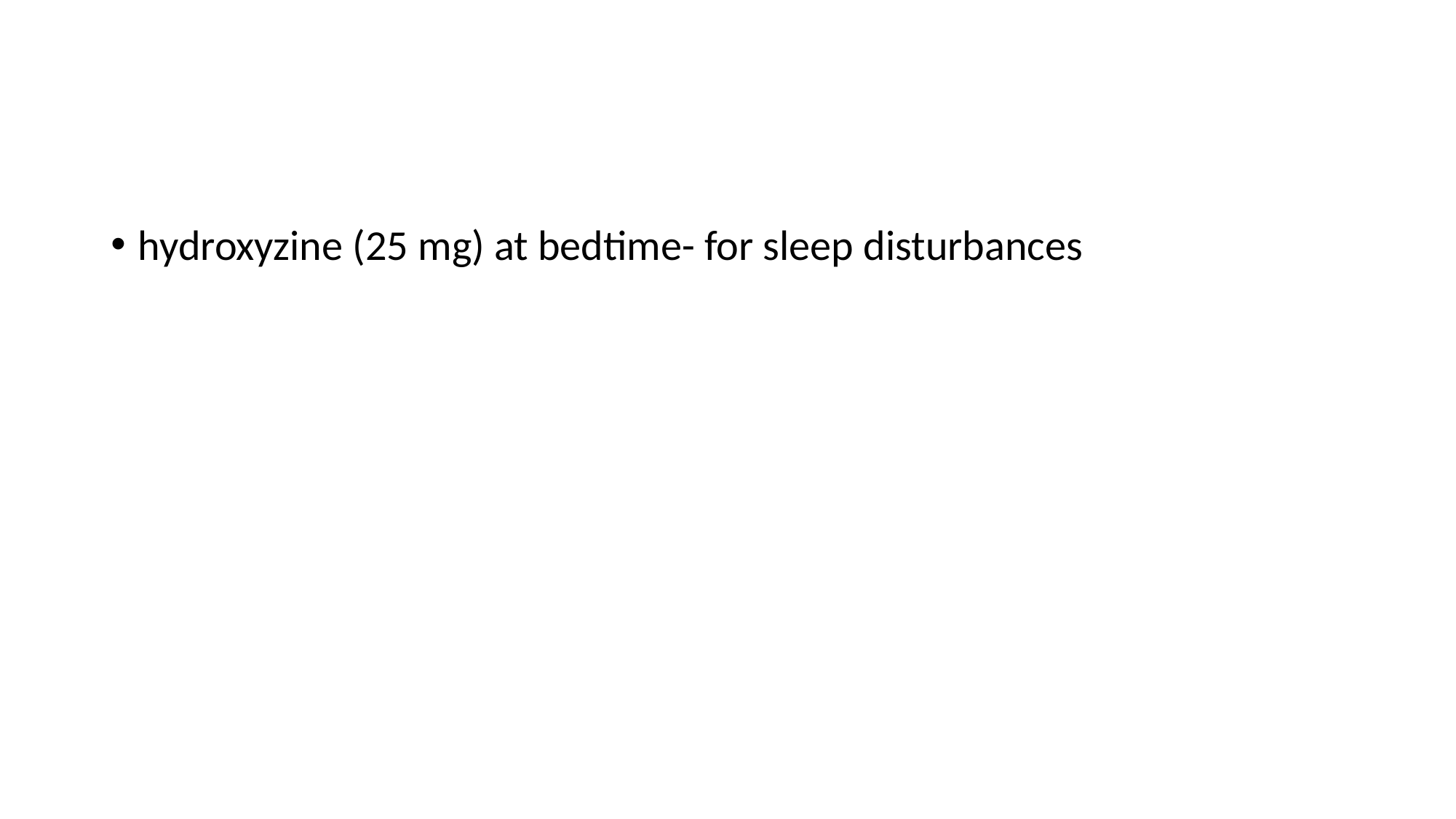

#
hydroxyzine (25 mg) at bedtime- for sleep disturbances